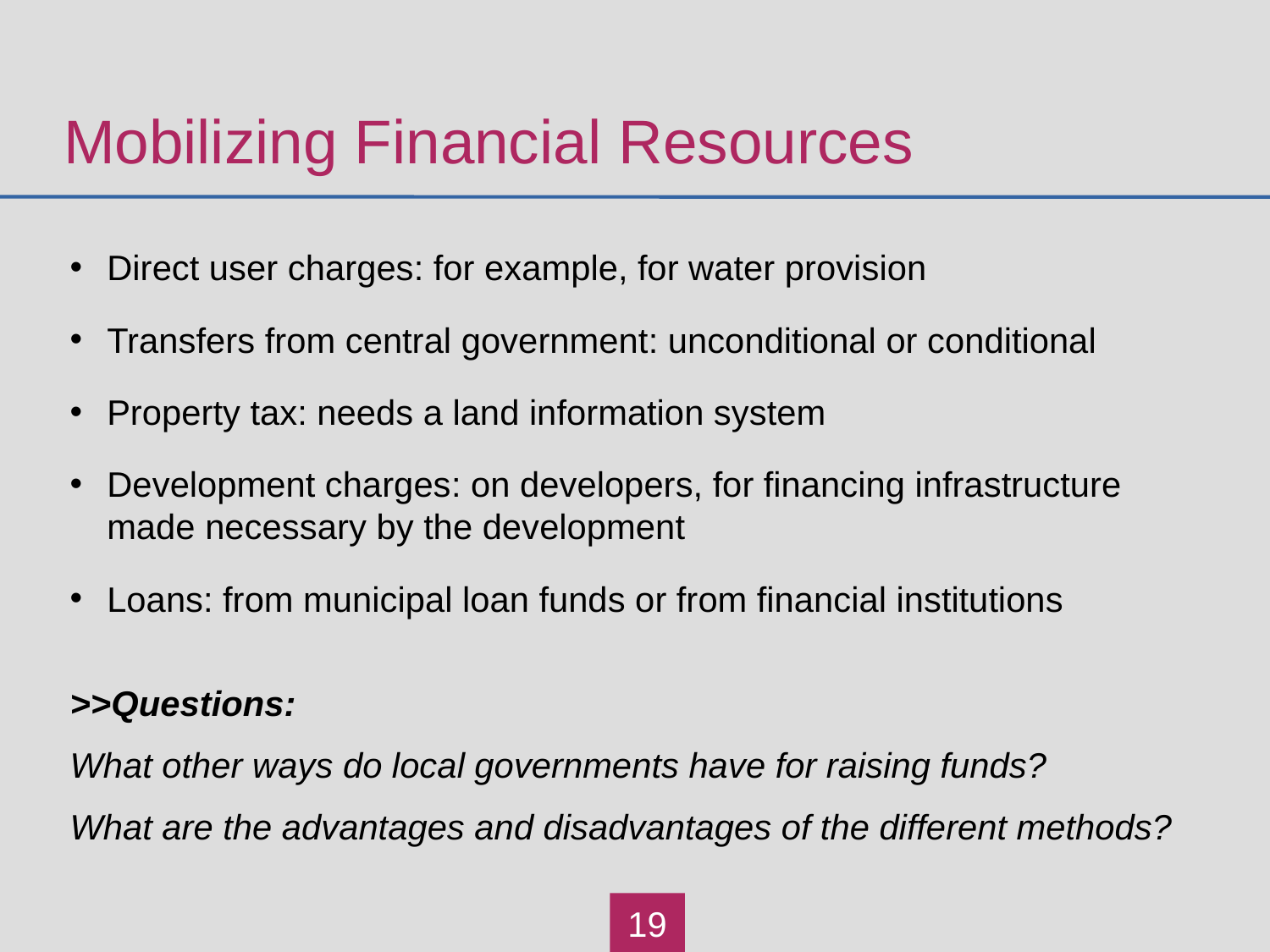

# Mobilizing Financial Resources
Direct user charges: for example, for water provision
Transfers from central government: unconditional or conditional
Property tax: needs a land information system
Development charges: on developers, for financing infrastructure made necessary by the development
Loans: from municipal loan funds or from financial institutions
>>Questions:
What other ways do local governments have for raising funds?
What are the advantages and disadvantages of the different methods?
19